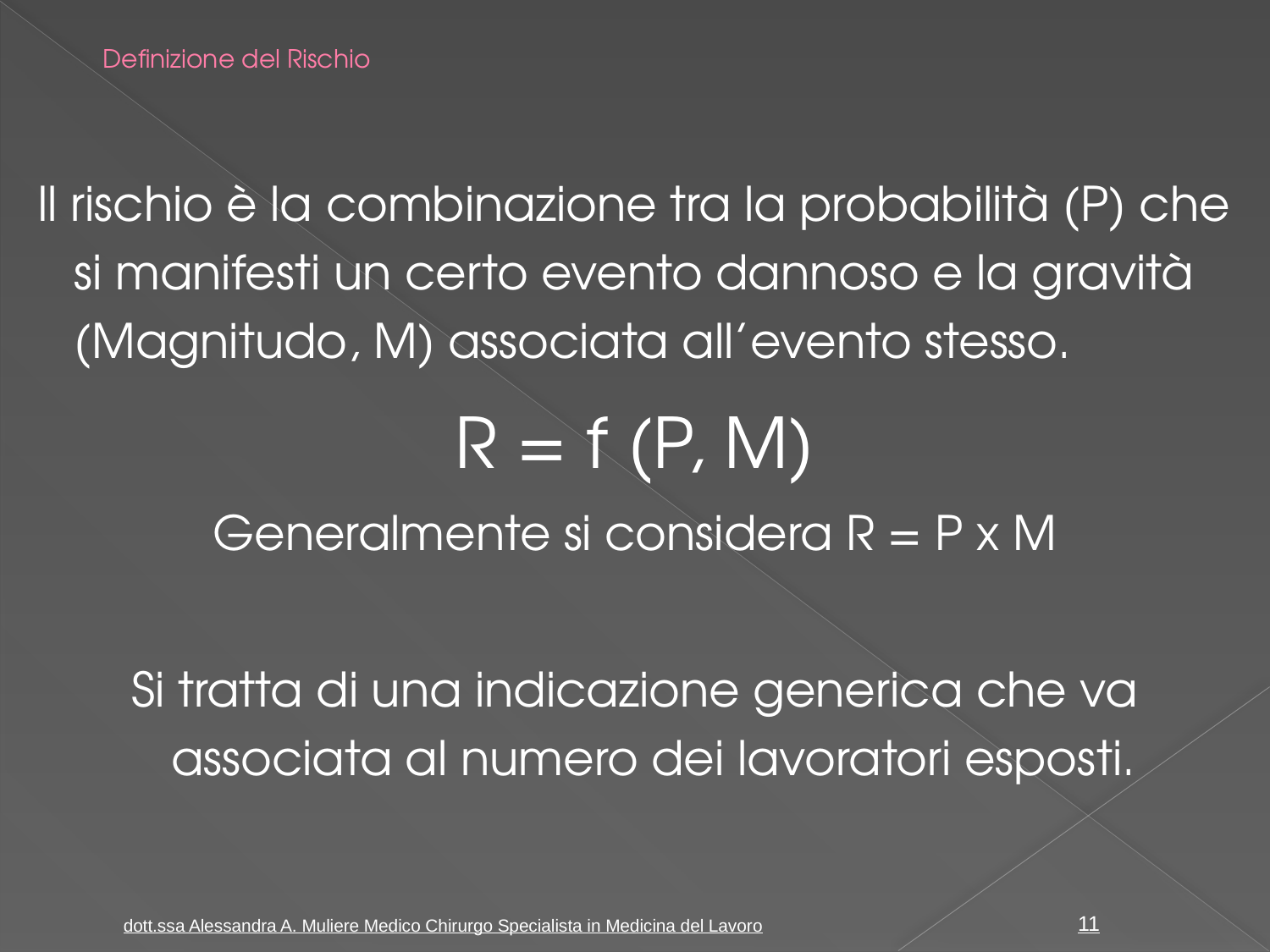

# Definizione del Rischio
Il rischio è la combinazione tra la probabilità (P) che si manifesti un certo evento dannoso e la gravità (Magnitudo, M) associata all’evento stesso.
R = f (P, M)
Generalmente si considera R = P x M

Si tratta di una indicazione generica che va associata al numero dei lavoratori esposti.
dott.ssa Alessandra A. Muliere Medico Chirurgo Specialista in Medicina del Lavoro
11